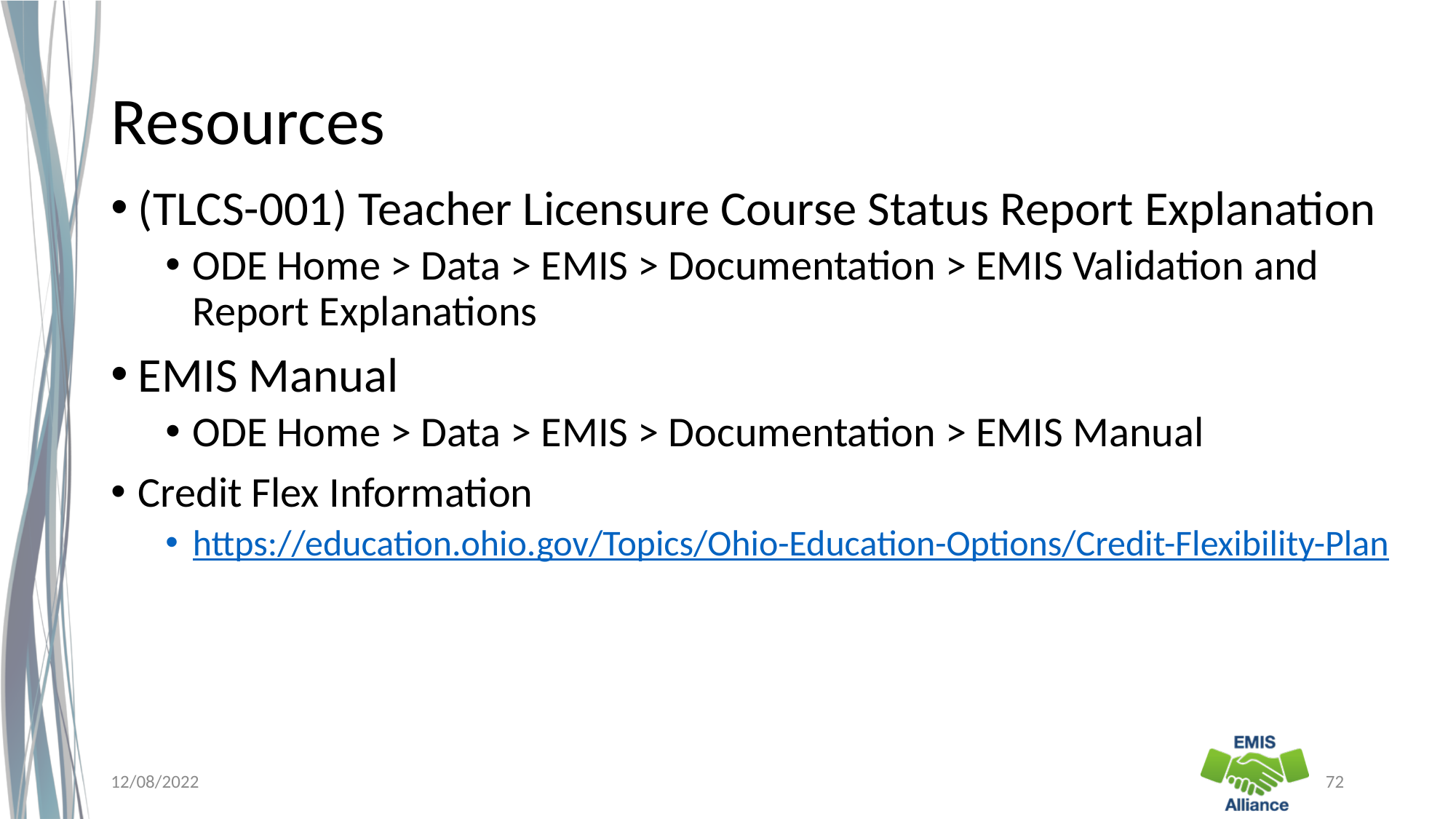

# Resources
(TLCS-001) Teacher Licensure Course Status Report Explanation
ODE Home > Data > EMIS > Documentation > EMIS Validation and Report Explanations
EMIS Manual
ODE Home > Data > EMIS > Documentation > EMIS Manual
Credit Flex Information
https://education.ohio.gov/Topics/Ohio-Education-Options/Credit-Flexibility-Plan
12/08/2022
72